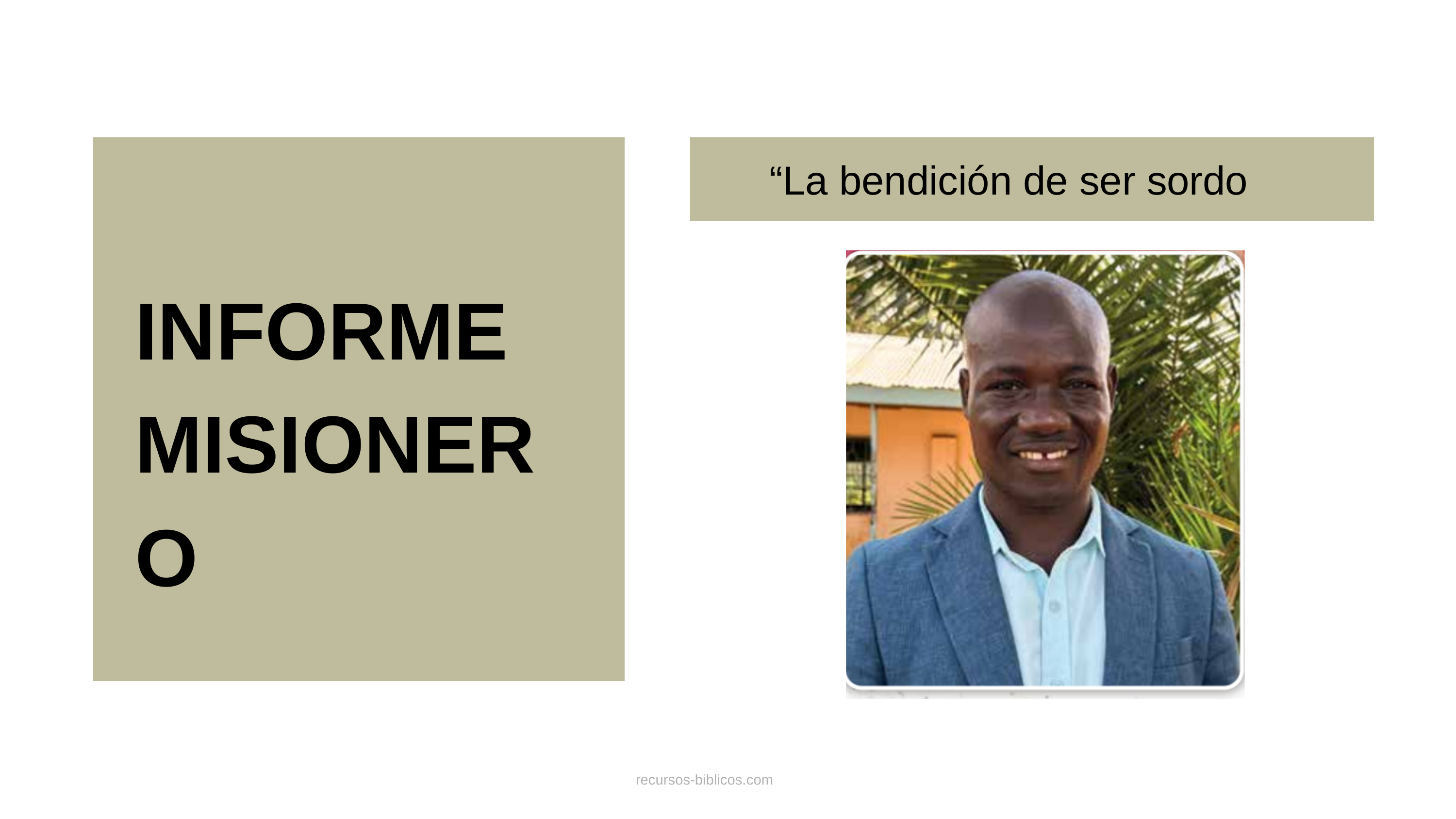

“La bendición de ser sordo

INFORME MISIONERO
recursos-biblicos.com